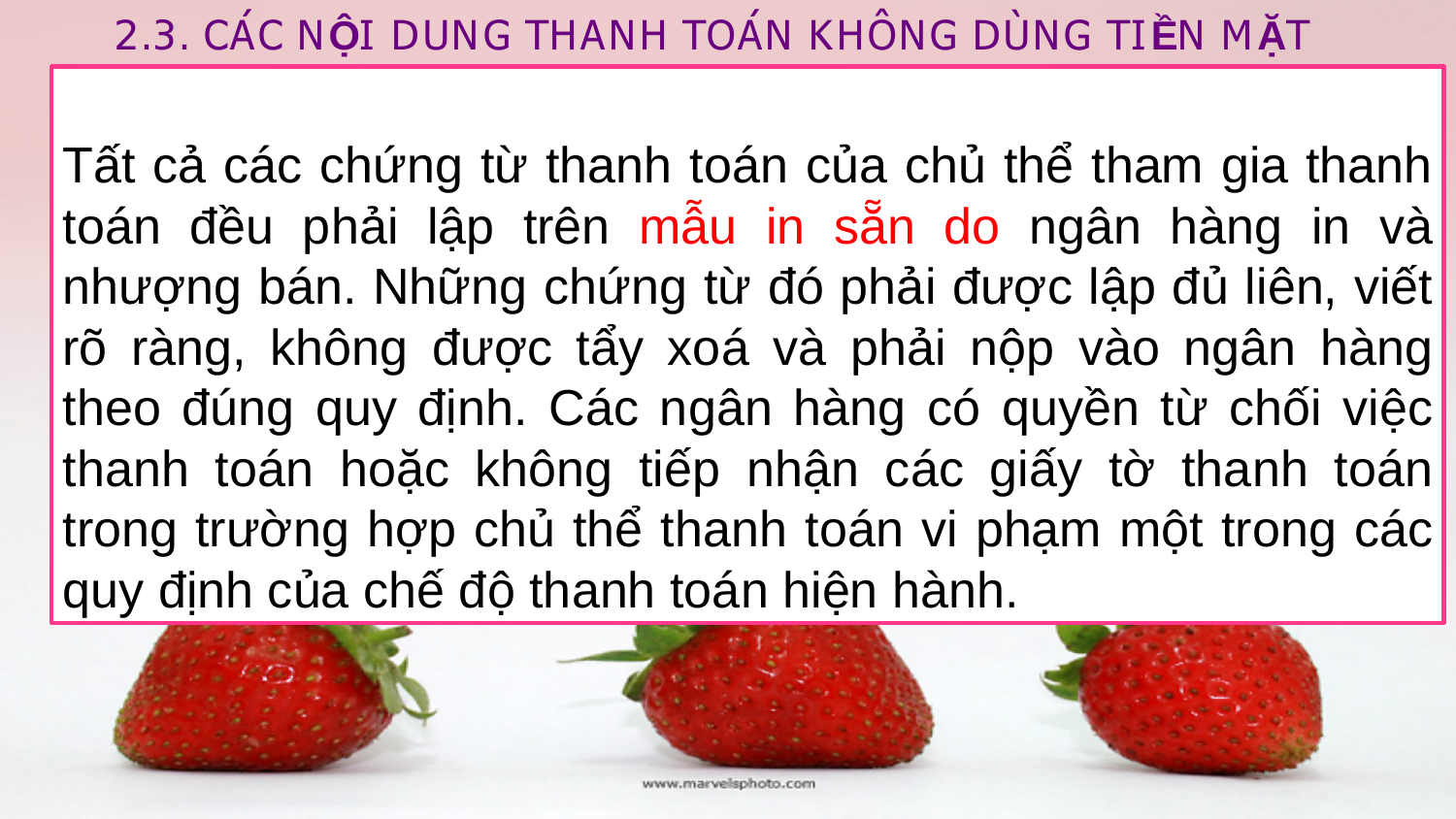

2.3. Các NỘI DUNG thanh toán không dùng tiền mặt

Tất cả các chứng từ thanh toán của chủ thể tham gia thanh toán đều phải lập trên mẫu in sẵn do ngân hàng in và nhượng bán. Những chứng từ đó phải được lập đủ liên, viết rõ ràng, không được tẩy xoá và phải nộp vào ngân hàng theo đúng quy định. Các ngân hàng có quyền từ chối việc thanh toán hoặc không tiếp nhận các giấy tờ thanh toán trong trường hợp chủ thể thanh toán vi phạm một trong các quy định của chế độ thanh toán hiện hành.